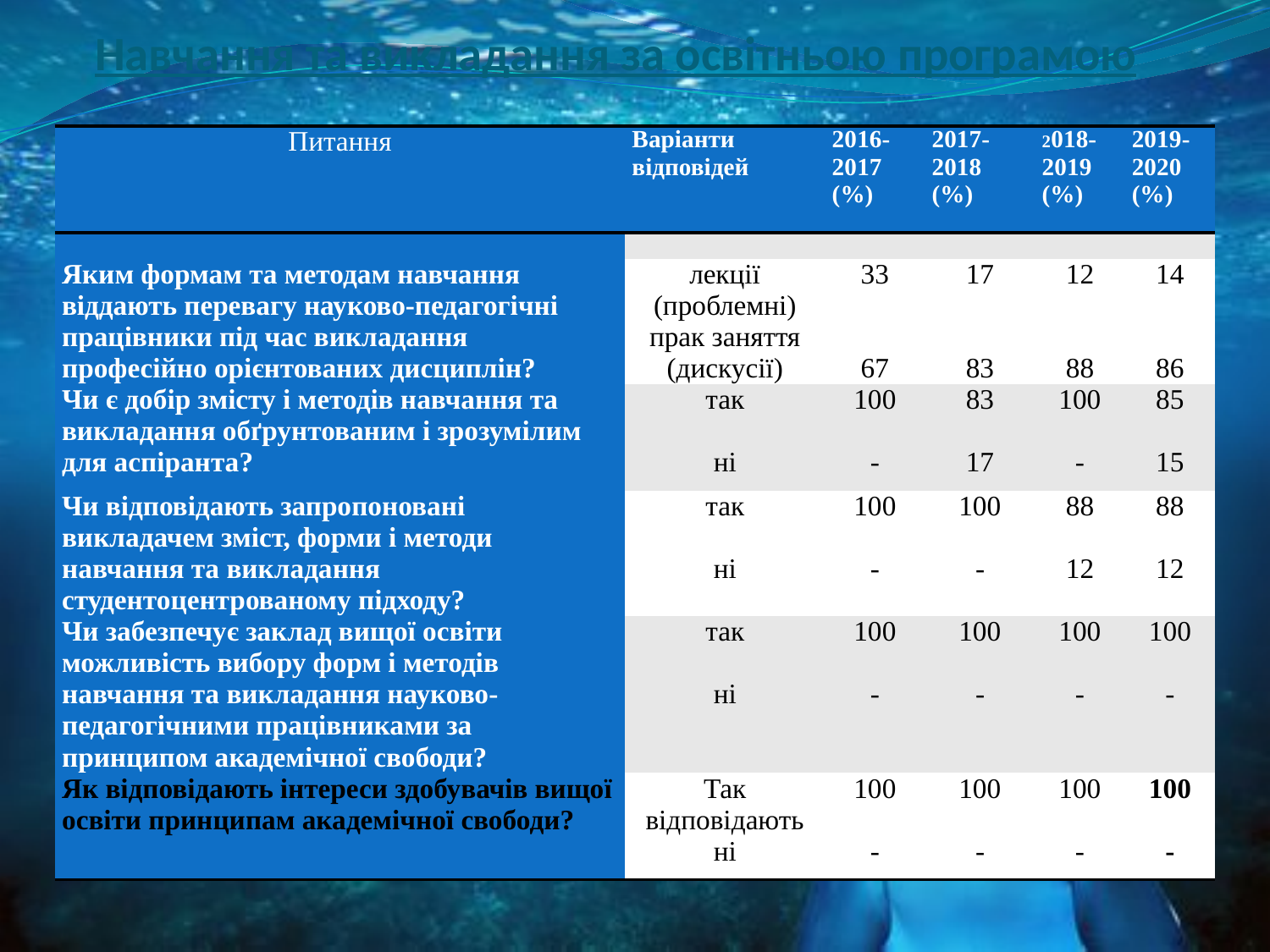

# Навчання та викладання за освітньою програмою
| Питання | Варіанти відповідей | 2016-2017 (%) | 2017-2018 (%) | 2018-2019 (%) | 2019-2020 (%) |
| --- | --- | --- | --- | --- | --- |
|  |  |  |  |  |  |
| Яким формам та методам навчання віддають перевагу науково-педагогічні працівники під час викладання професійно орієнтованих дисциплін? | лекції (проблемні) прак заняття (дискусії) | 33     67 | 17     83 | 12     88 | 14     86 |
| Чи є добір змісту і методів навчання та викладання обґрунтованим і зрозумілим для аспіранта? | так   ні | 100   - | 83   17 | 100   - | 85   15 |
| Чи відповідають запропоновані викладачем зміст, форми і методи навчання та викладання студентоцентрованому підходу? | так   ні | 100   - | 100   - | 88   12 | 88   12 |
| Чи забезпечує заклад вищої освіти можливість вибору форм i методів навчання та викладання науково-педагогічними працівниками за принципом академічної свободи? | так   ні | 100   - | 100   - | 100   - | 100   - |
| Як відповідають інтереси здобувачів вищої освіти принципам академічної свободи? | Так відповідають ні | 100   - | 100   - | 100   - | 100   - |